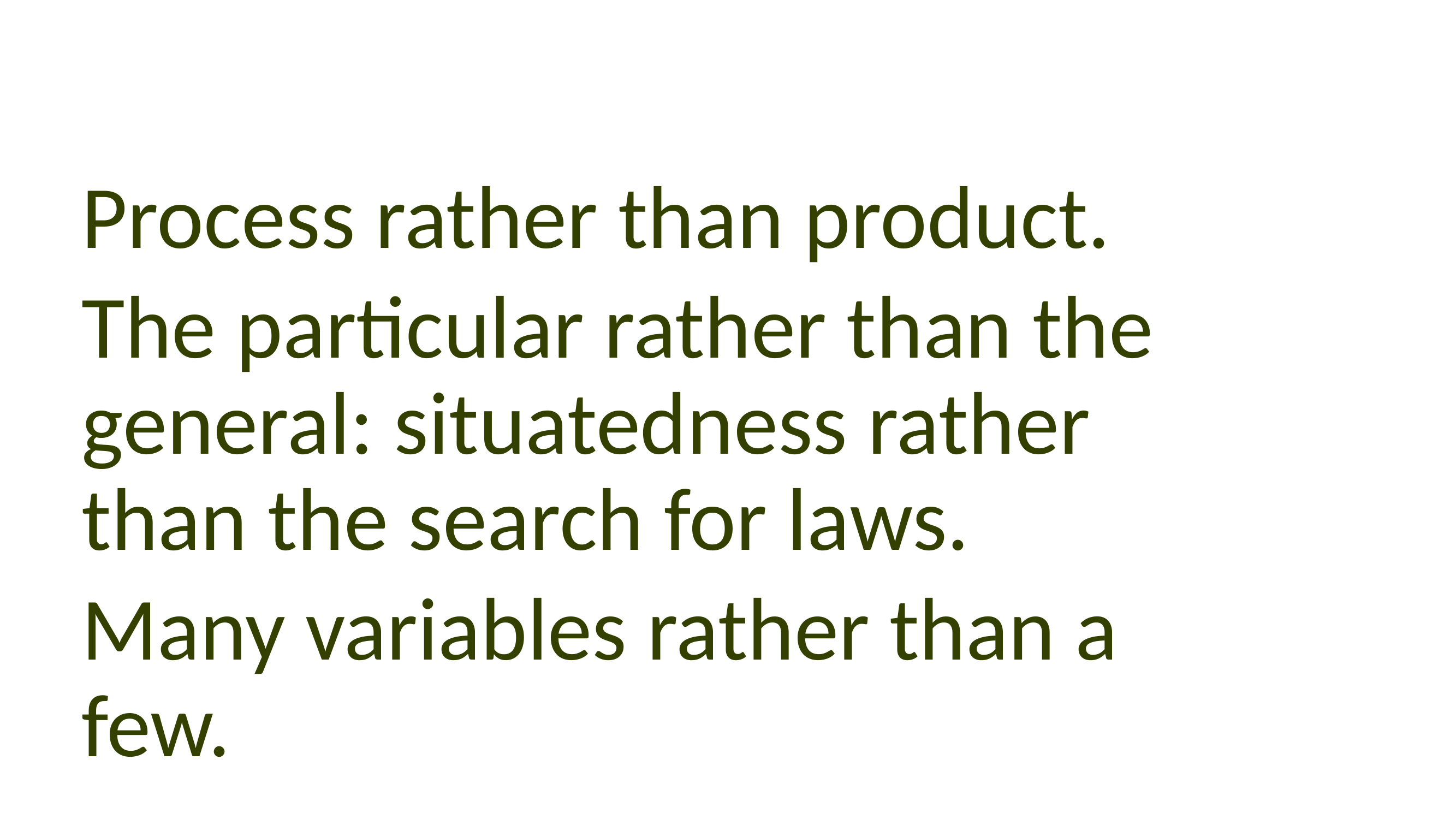

Process rather than product.
The particular rather than the general: situatedness rather than the search for laws.
Many variables rather than a few.